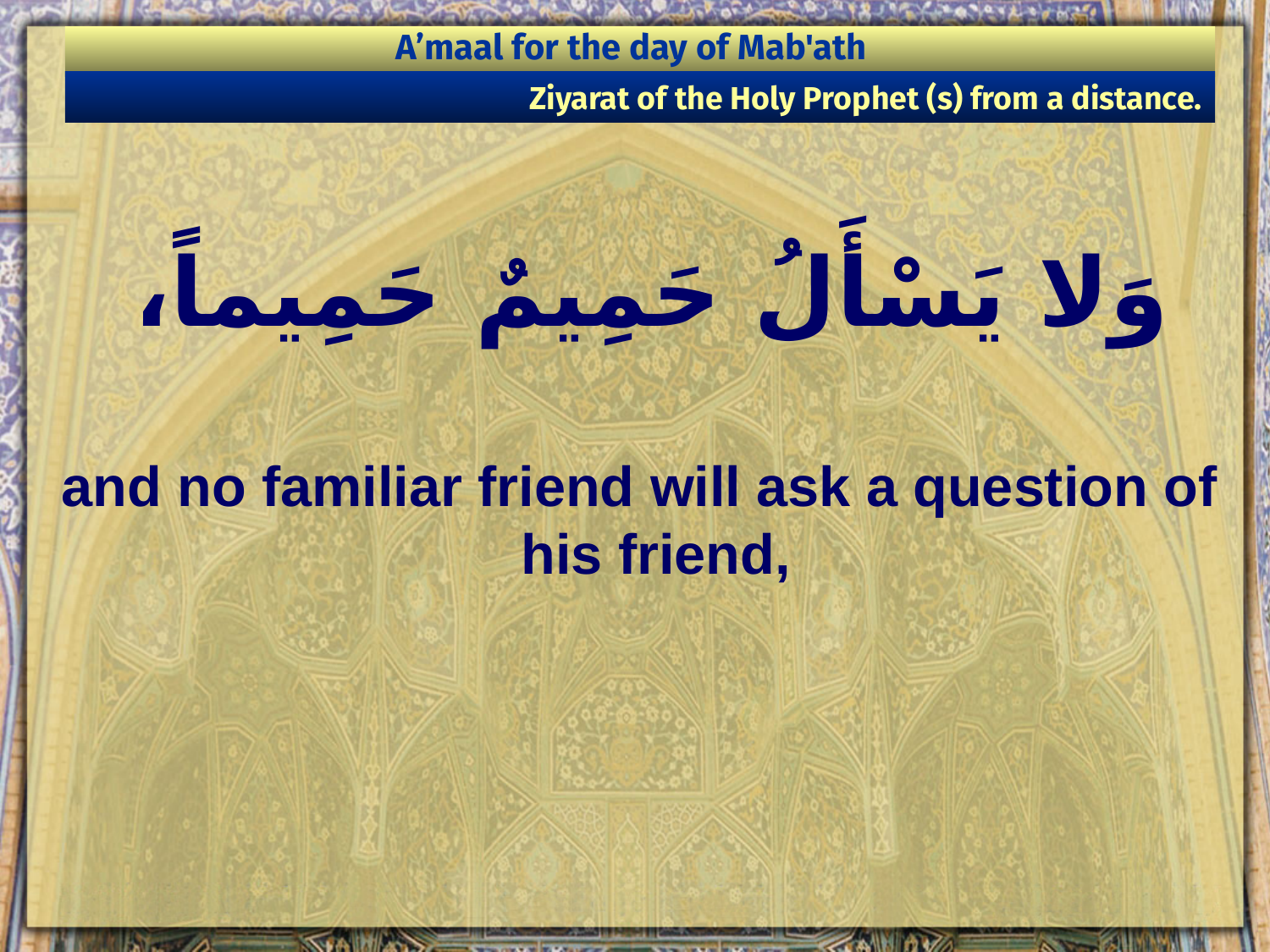

A’maal for the day of Mab'ath
Ziyarat of the Holy Prophet (s) from a distance.
# وَلا يَسْأَلُ حَمِيمٌ حَمِيماً،
and no familiar friend will ask a question of his friend,